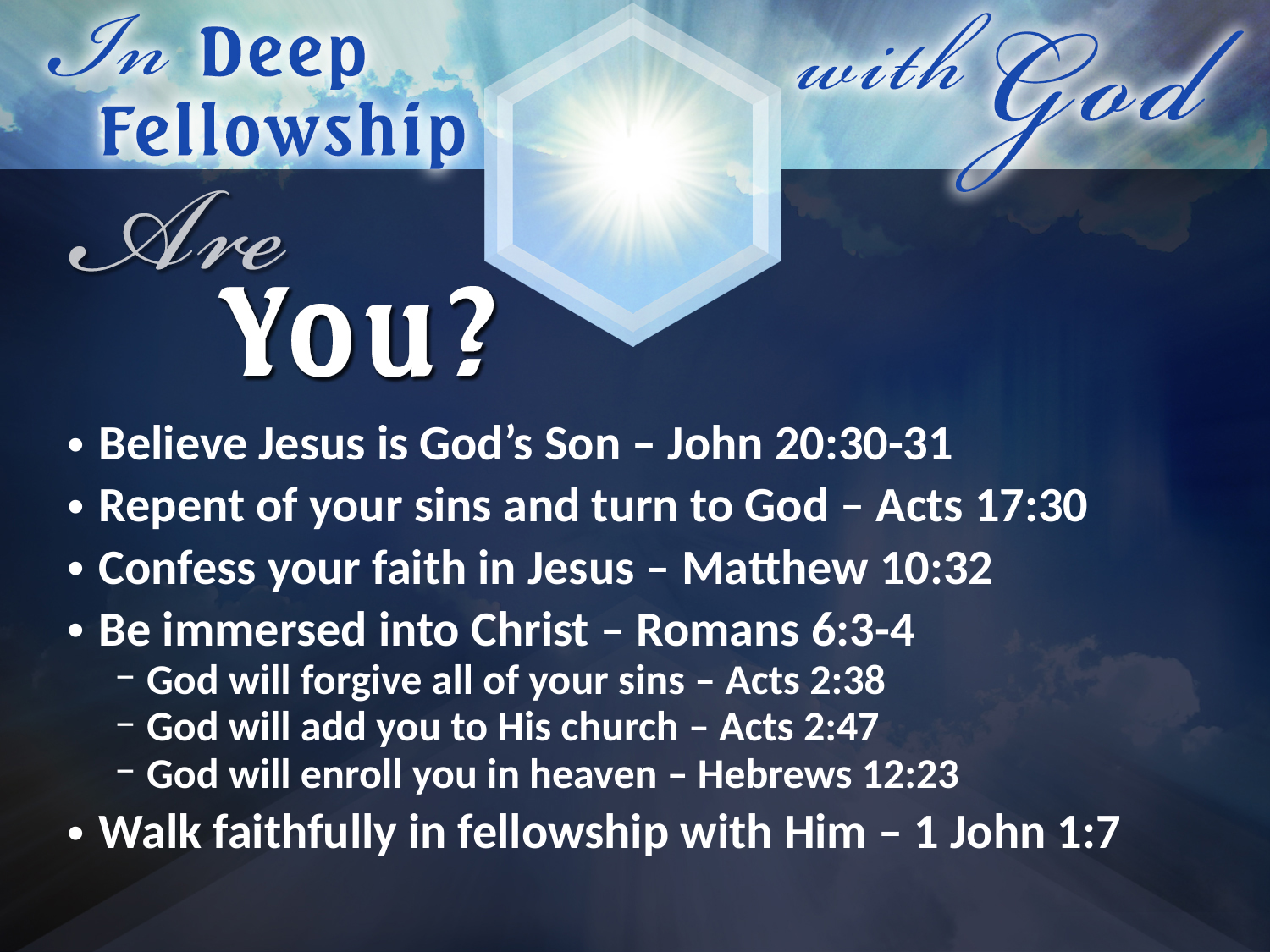

Believe Jesus is God’s Son – John 20:30-31
Repent of your sins and turn to God – Acts 17:30
Confess your faith in Jesus – Matthew 10:32
Be immersed into Christ – Romans 6:3-4
God will forgive all of your sins – Acts 2:38
God will add you to His church – Acts 2:47
God will enroll you in heaven – Hebrews 12:23
Walk faithfully in fellowship with Him – 1 John 1:7